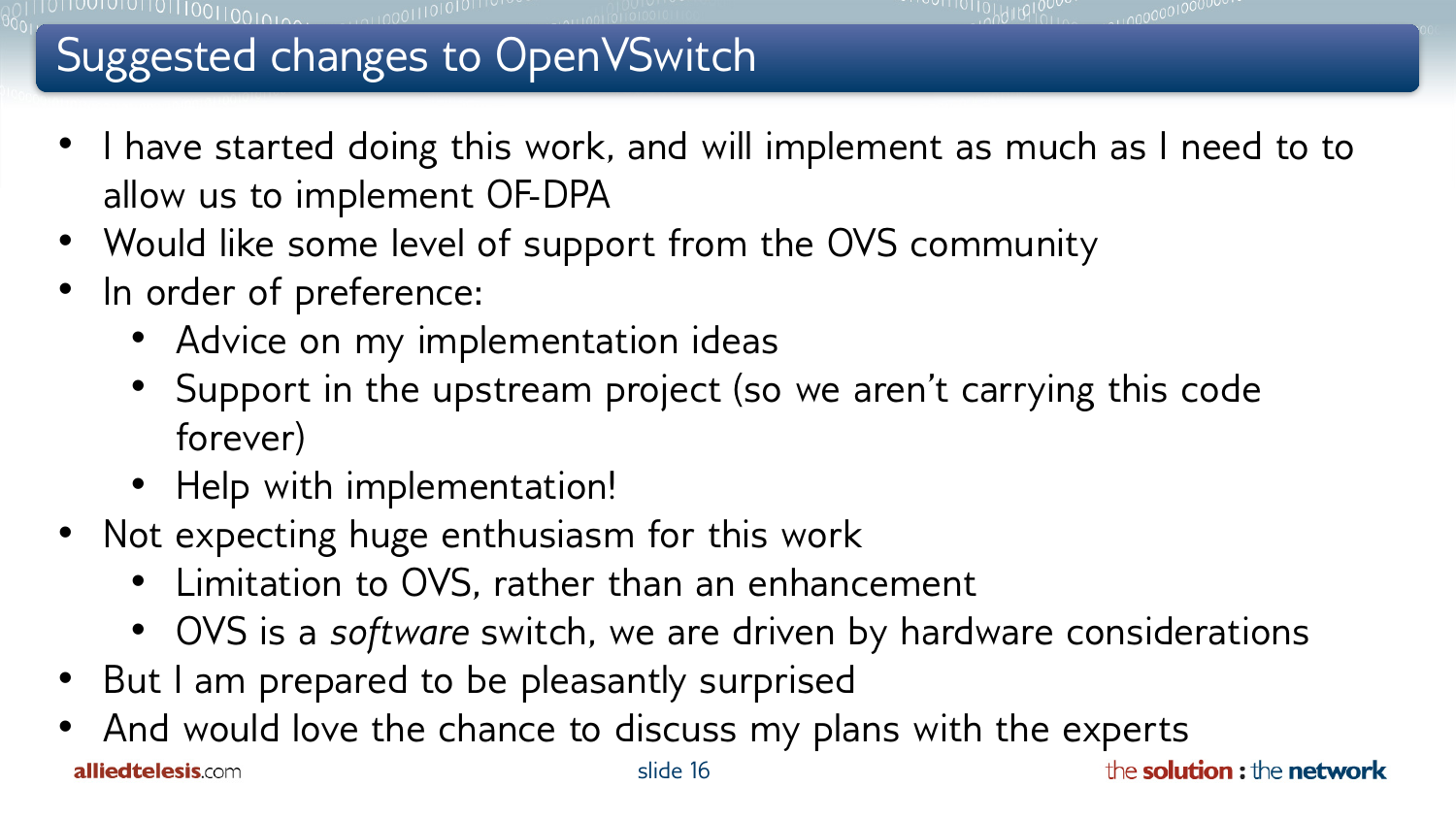

# Suggested changes to OpenVSwitch
I have started doing this work, and will implement as much as I need to to allow us to implement OF-DPA
Would like some level of support from the OVS community
In order of preference:
Advice on my implementation ideas
Support in the upstream project (so we aren’t carrying this code forever)
Help with implementation!
Not expecting huge enthusiasm for this work
Limitation to OVS, rather than an enhancement
OVS is a software switch, we are driven by hardware considerations
But I am prepared to be pleasantly surprised
And would love the chance to discuss my plans with the experts
slide 16